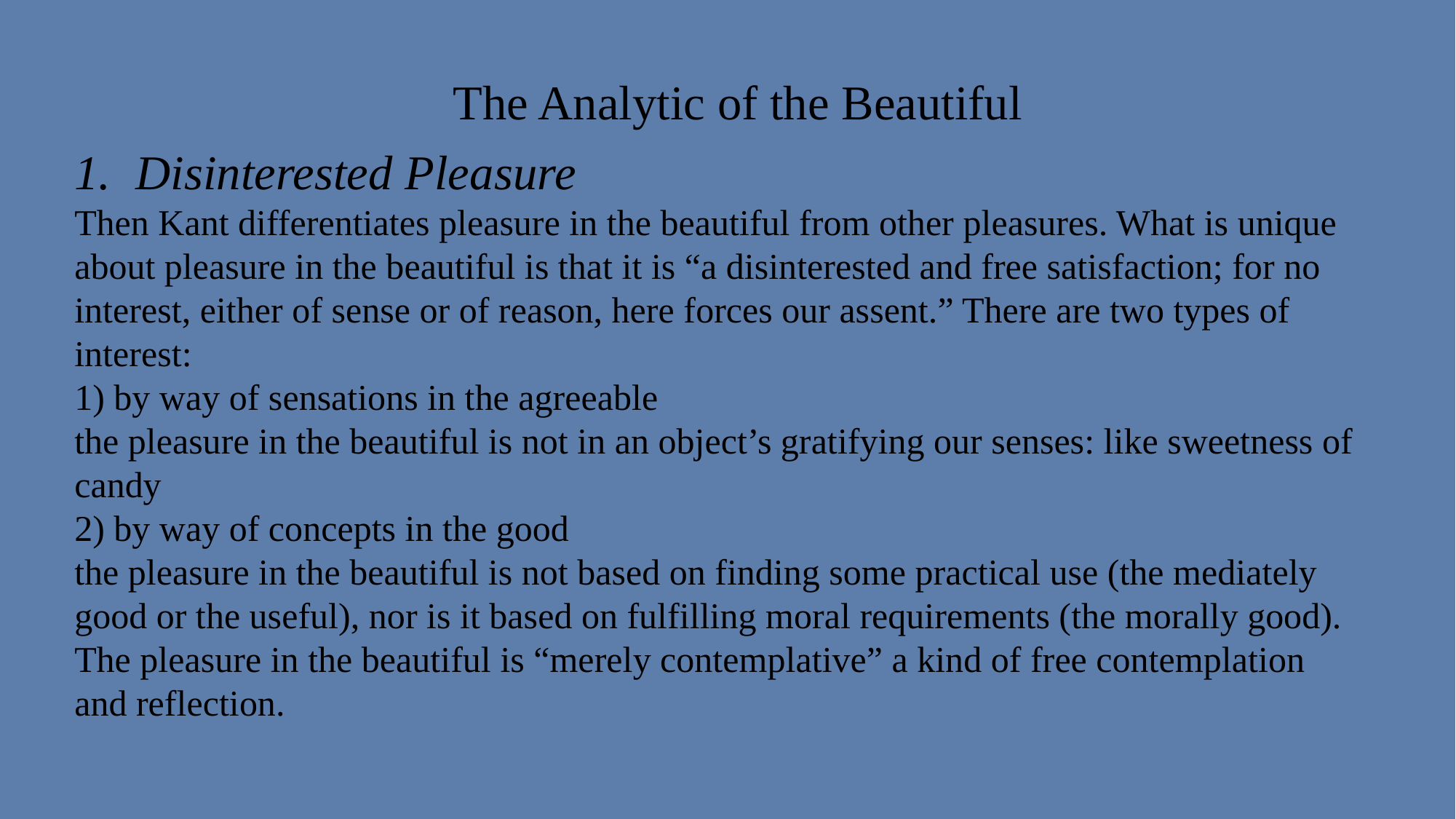

The Analytic of the Beautiful
Disinterested Pleasure
Then Kant differentiates pleasure in the beautiful from other pleasures. What is unique about pleasure in the beautiful is that it is “a disinterested and free satisfaction; for no interest, either of sense or of reason, here forces our assent.” There are two types of interest:
1) by way of sensations in the agreeable
the pleasure in the beautiful is not in an object’s gratifying our senses: like sweetness of candy
2) by way of concepts in the good
the pleasure in the beautiful is not based on finding some practical use (the mediately good or the useful), nor is it based on fulfilling moral requirements (the morally good).
The pleasure in the beautiful is “merely contemplative” a kind of free contemplation and reflection.